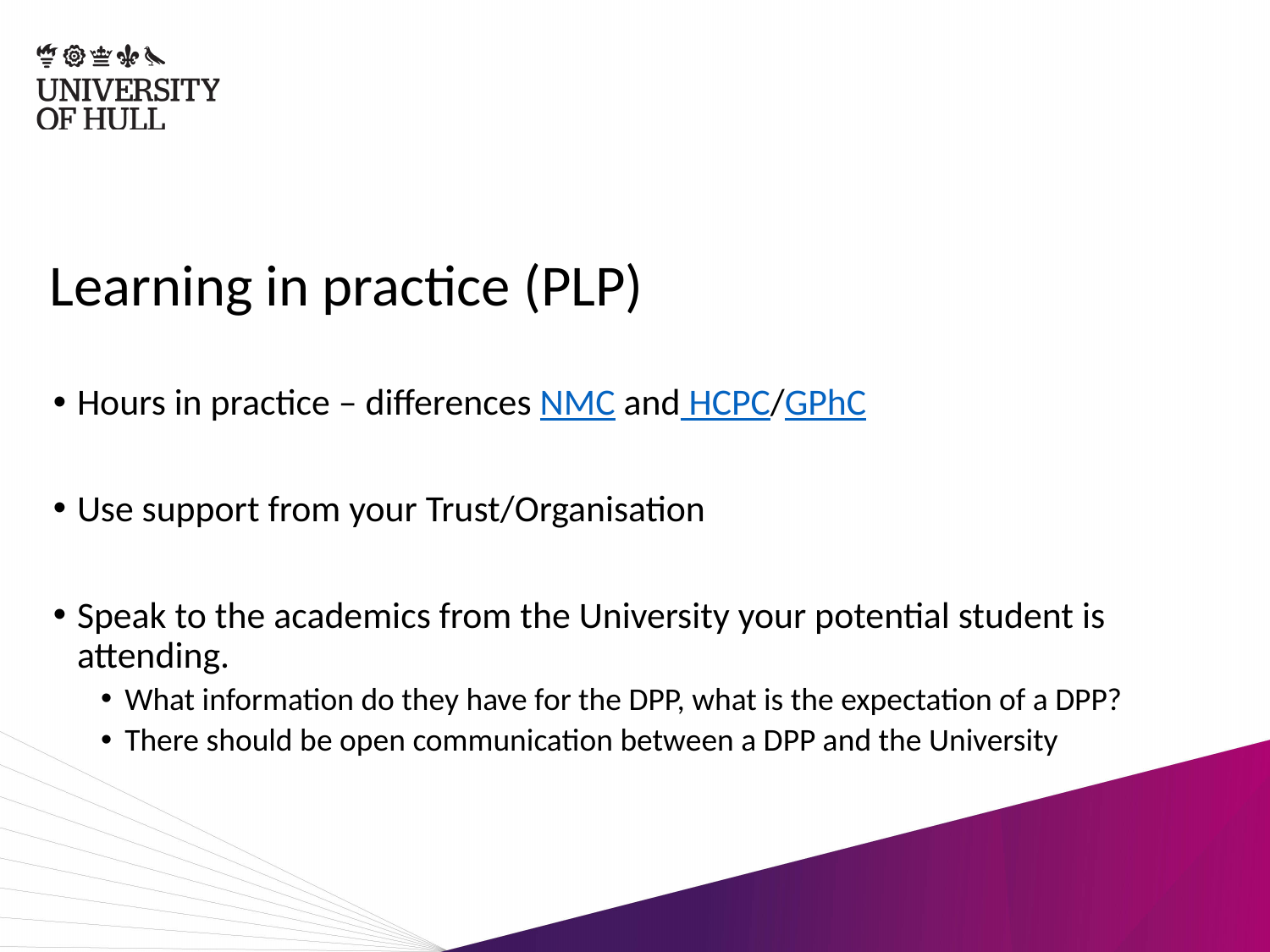

# Learning in practice (PLP)
Hours in practice – differences NMC and HCPC/GPhC

Use support from your Trust/Organisation

Speak to the academics from the University your potential student is attending.
What information do they have for the DPP, what is the expectation of a DPP?
There should be open communication between a DPP and the University